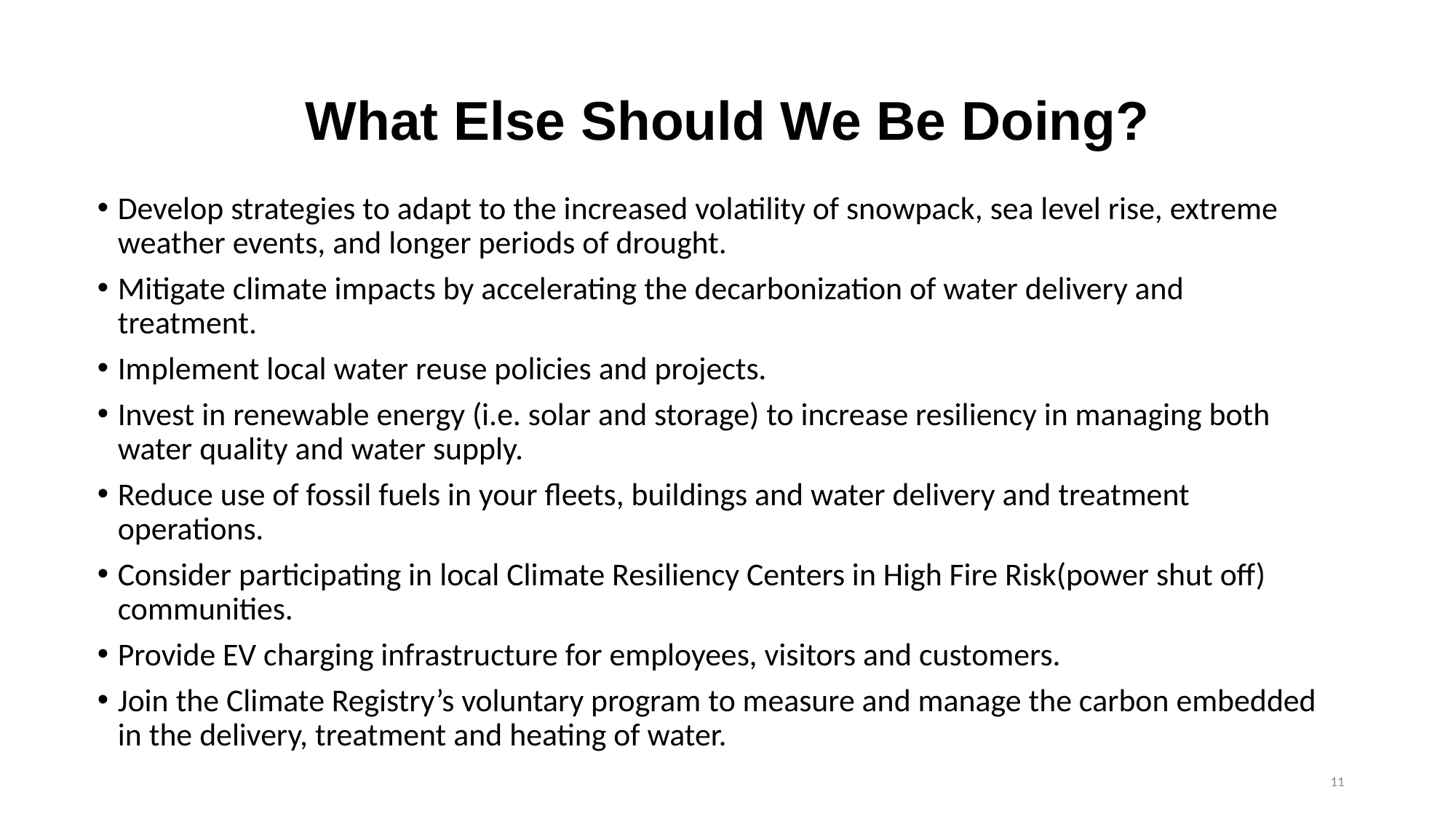

# What Else Should We Be Doing?
Develop strategies to adapt to the increased volatility of snowpack, sea level rise, extreme weather events, and longer periods of drought.
Mitigate climate impacts by accelerating the decarbonization of water delivery and treatment.
Implement local water reuse policies and projects.
Invest in renewable energy (i.e. solar and storage) to increase resiliency in managing both water quality and water supply.
Reduce use of fossil fuels in your fleets, buildings and water delivery and treatment operations.
Consider participating in local Climate Resiliency Centers in High Fire Risk(power shut off) communities.
Provide EV charging infrastructure for employees, visitors and customers.
Join the Climate Registry’s voluntary program to measure and manage the carbon embedded in the delivery, treatment and heating of water.

11